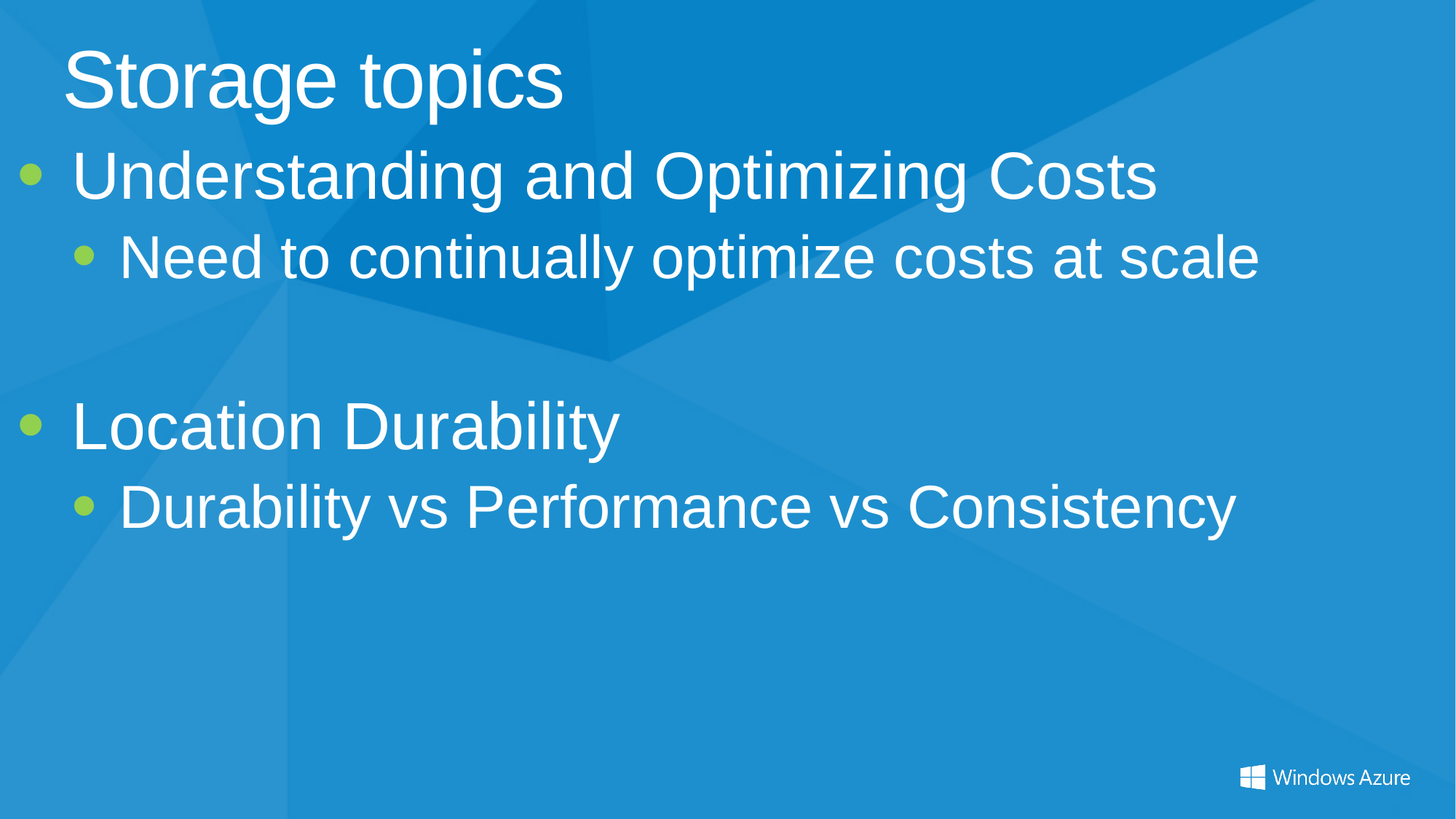

# Storage topics
Understanding and Optimizing Costs
Need to continually optimize costs at scale

Location Durability
Durability vs Performance vs Consistency